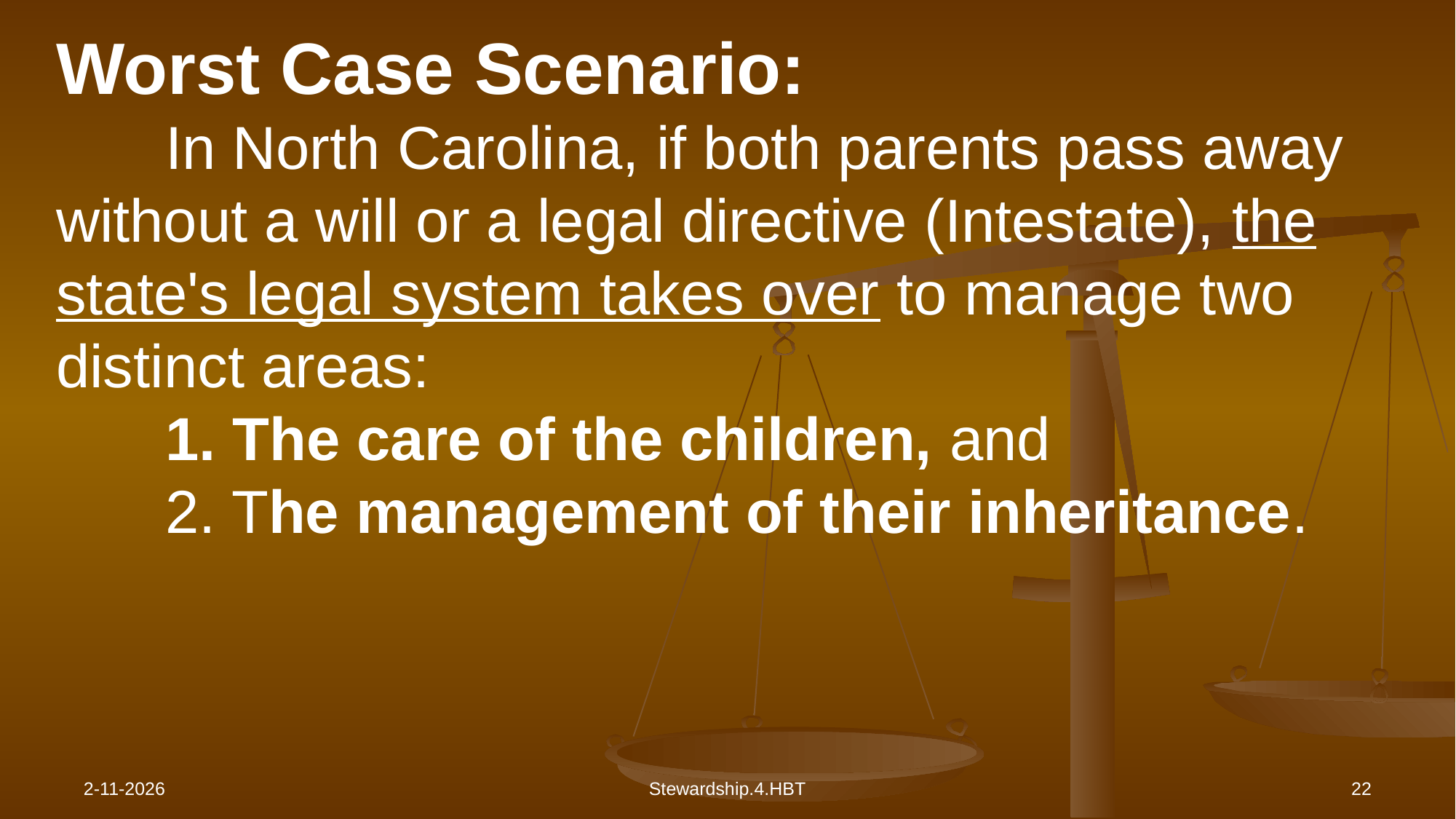

Worst Case Scenario:
	In North Carolina, if both parents pass away without a will or a legal directive (Intestate), the state's legal system takes over to manage two distinct areas:
	1. The care of the children, and
	2. The management of their inheritance.
2-11-2026
Stewardship.4.HBT
22